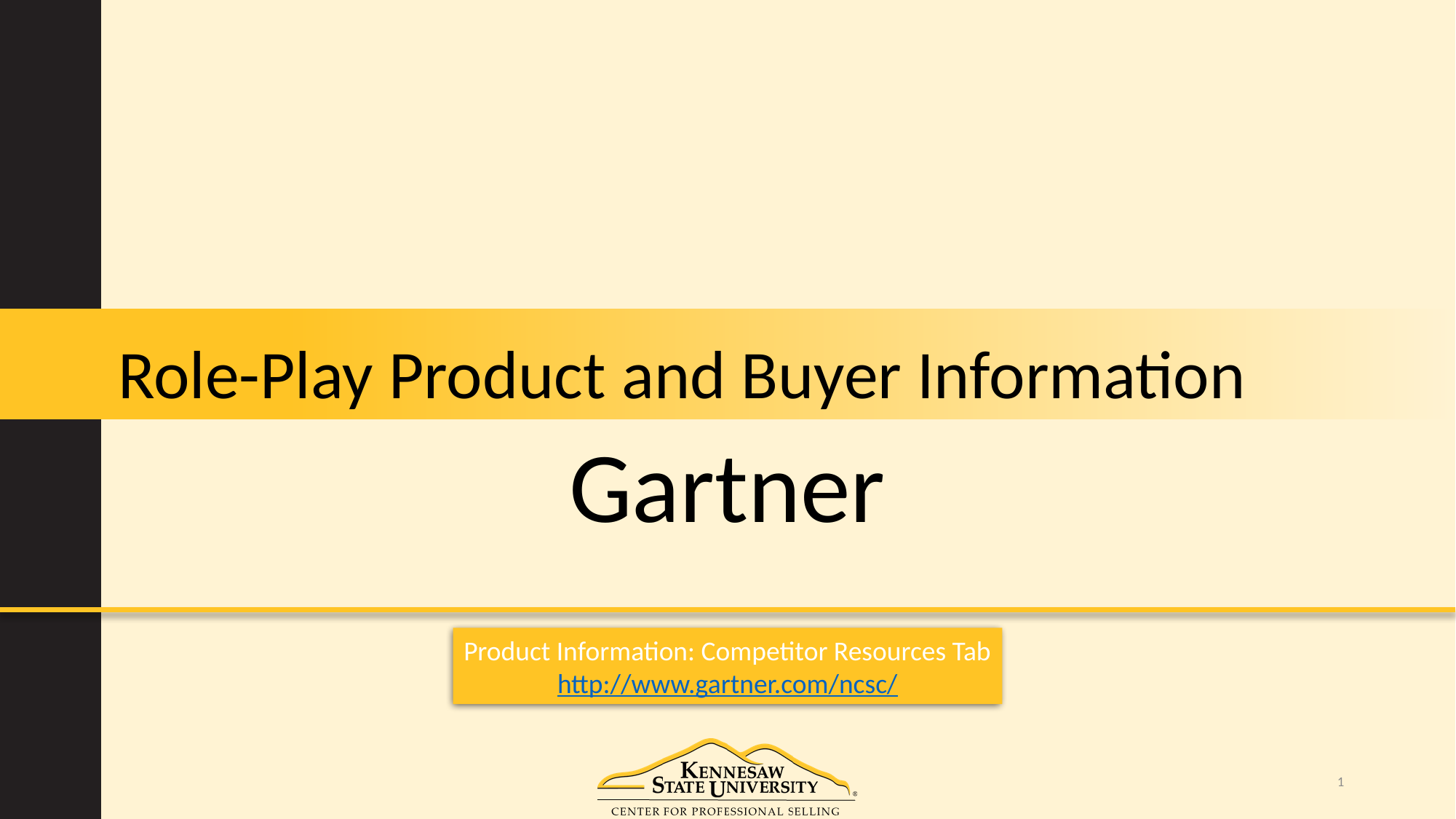

# Role-Play Product and Buyer Information
Gartner
Product Information: Competitor Resources Tab
http://www.gartner.com/ncsc/
1